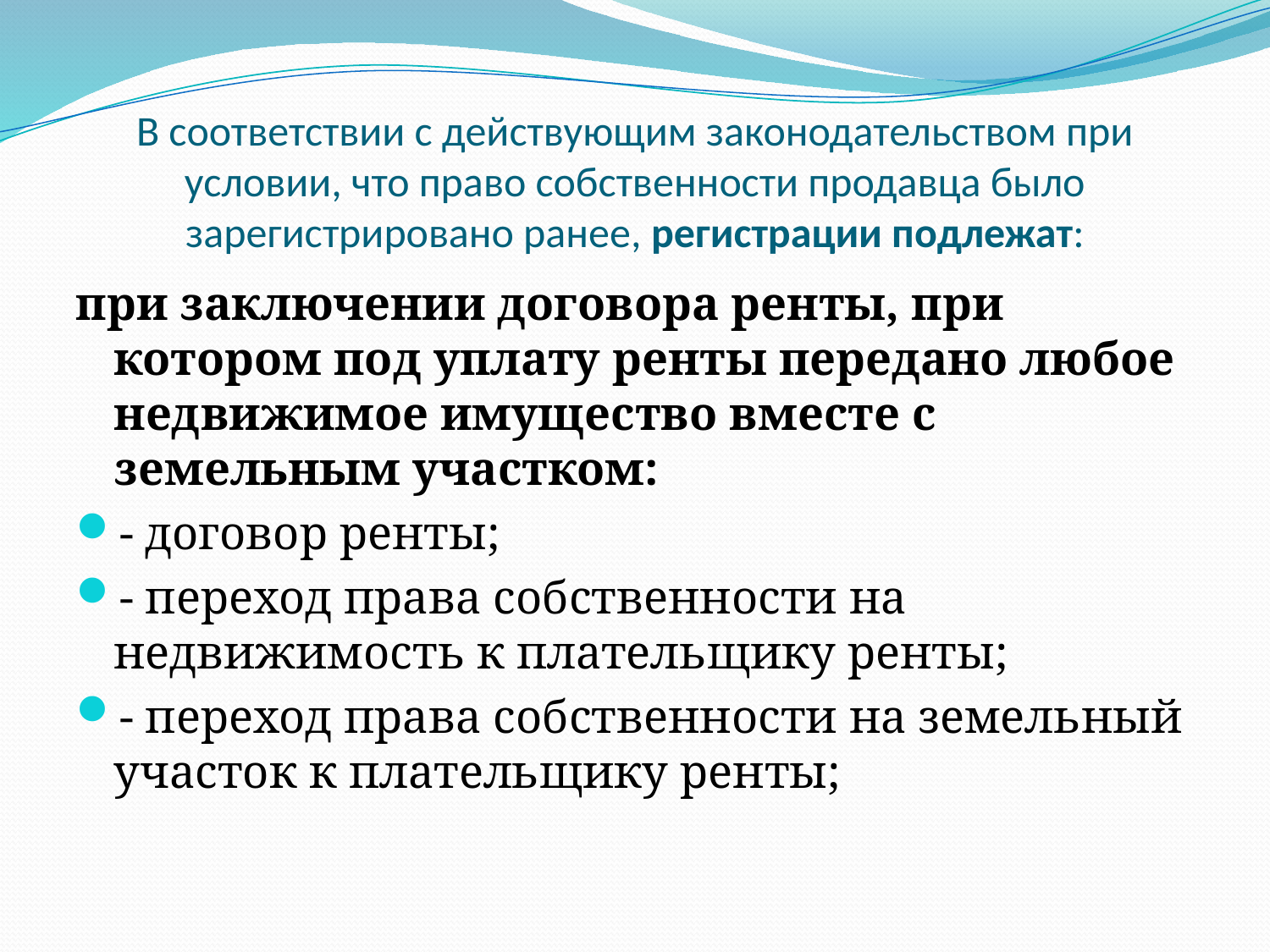

# В соответствии с действующим законодательством при условии, что право собственности продавца было зарегистрировано ранее, регистрации подлежат:
при заключении договора ренты, при котором под уплату ренты передано любое недвижимое имущество вместе с земельным участком:
- договор ренты;
- переход права собственности на недвижимость к плательщику ренты;
- переход права собственности на земельный участок к плательщику ренты;